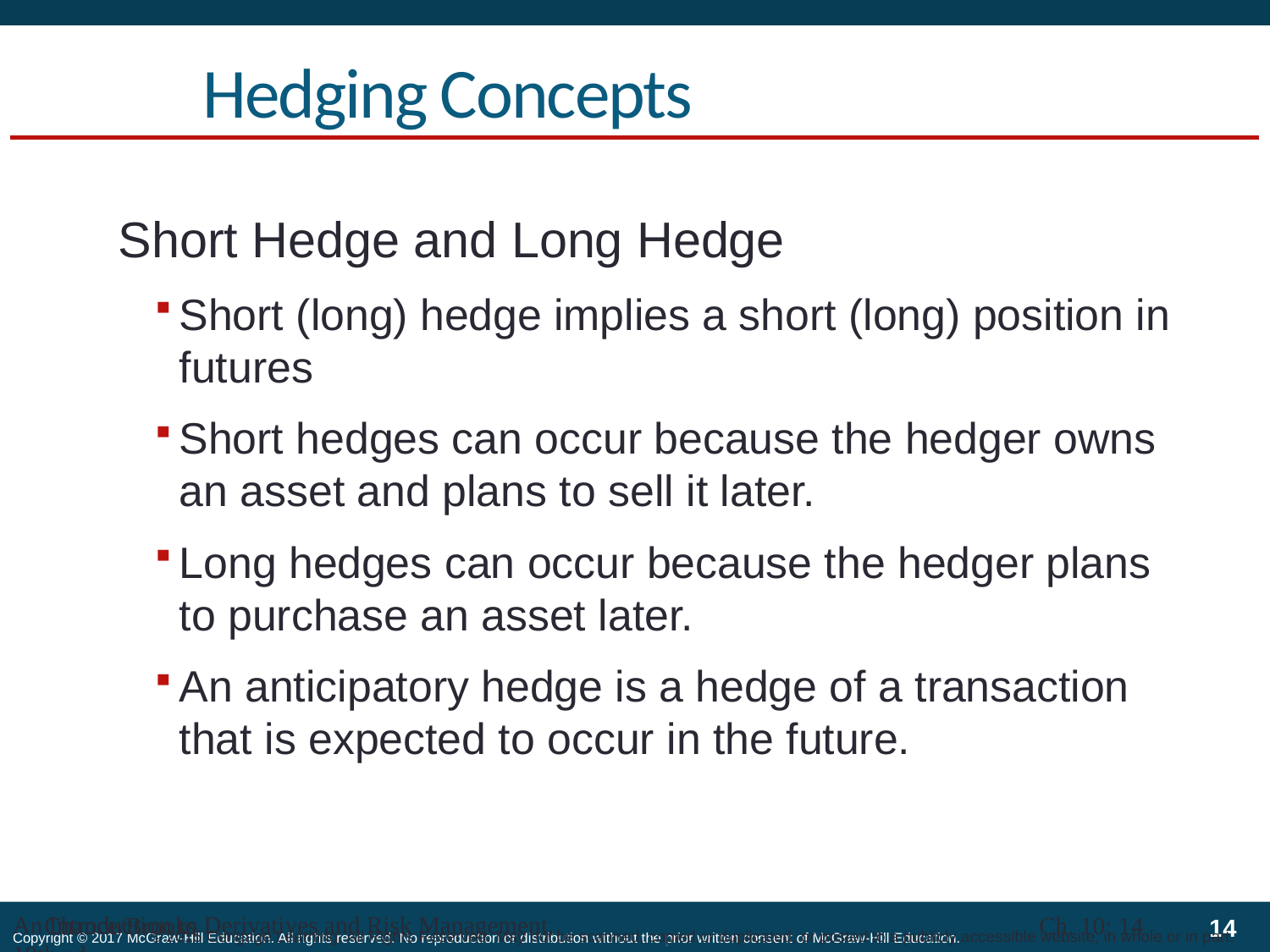

# Hedging Concepts
Short Hedge and Long Hedge
Short (long) hedge implies a short (long) position in futures
Short hedges can occur because the hedger owns an asset and plans to sell it later.
Long hedges can occur because the hedger plans to purchase an asset later.
An anticipatory hedge is a hedge of a transaction that is expected to occur in the future.
An Introduction to Derivatives and Risk Management, 10th ed.
Chance/Brooks
Ch. 10: 14
© 2015 Cengage Learning. All Rights Reserved. May not be scanned, copied or duplicated, or posted to a publicly accessible website, in whole or in part.